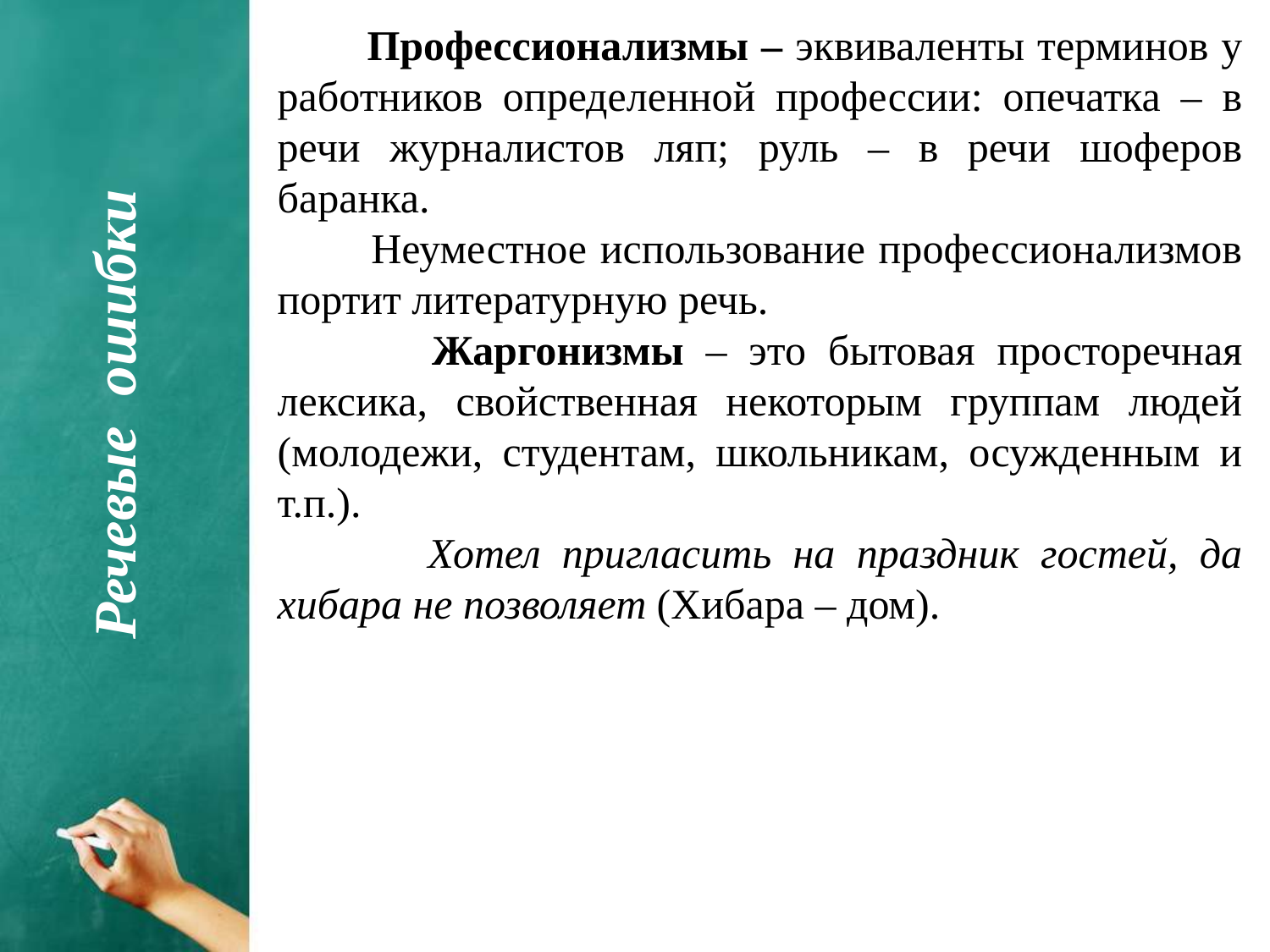

Профессионализмы – эквиваленты терминов у работников определенной профессии: опечатка – в речи журналистов ляп; руль – в речи шоферов баранка.
       Неуместное использование профессионализмов портит литературную речь.
       Жаргонизмы – это бытовая просторечная лексика, свойственная некоторым группам людей (молодежи, студентам, школьникам, осужденным и т.п.).
       Хотел пригласить на праздник гостей, да хибара не позволяет (Хибара – дом).
Речевые  ошибки